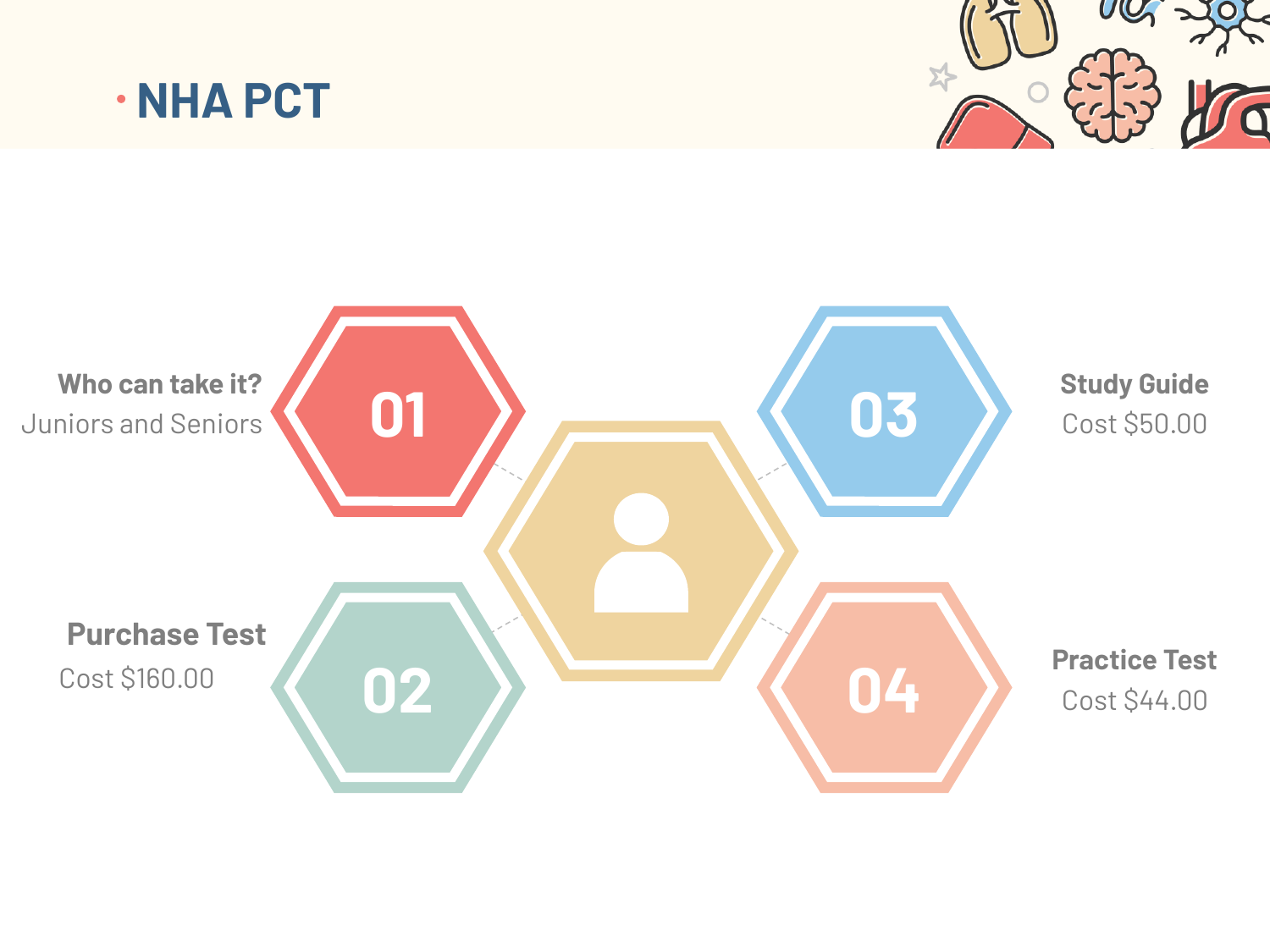

NHA PCT

Study Guide
Cost $50.00
Who can take it?
Juniors and Seniors
01
03

Purchase Test
Cost $160.00
Practice Test
Cost $44.00
02
04